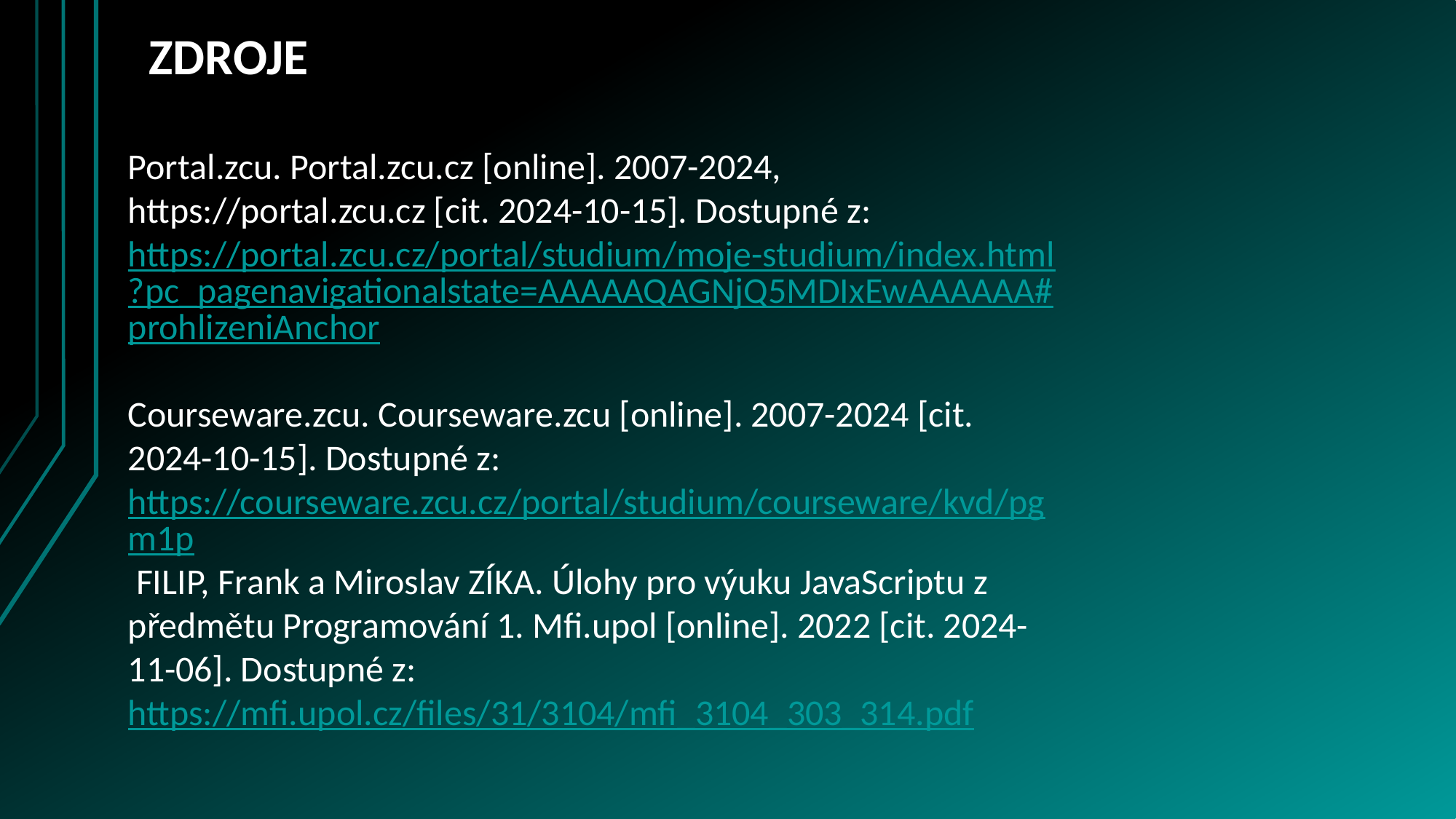

# ZDROJE
Portal.zcu. Portal.zcu.cz [online]. 2007-2024, https://portal.zcu.cz [cit. 2024-10-15]. Dostupné z: https://portal.zcu.cz/portal/studium/moje-studium/index.html?pc_pagenavigationalstate=AAAAAQAGNjQ5MDIxEwAAAAAA#prohlizeniAnchor

Courseware.zcu. Courseware.zcu [online]. 2007-2024 [cit. 2024-10-15]. Dostupné z: https://courseware.zcu.cz/portal/studium/courseware/kvd/pgm1p
 FILIP, Frank a Miroslav ZÍKA. Úlohy pro výuku JavaScriptu z předmětu Programování 1. Mfi.upol [online]. 2022 [cit. 2024-11-06]. Dostupné z: https://mfi.upol.cz/files/31/3104/mfi_3104_303_314.pdf